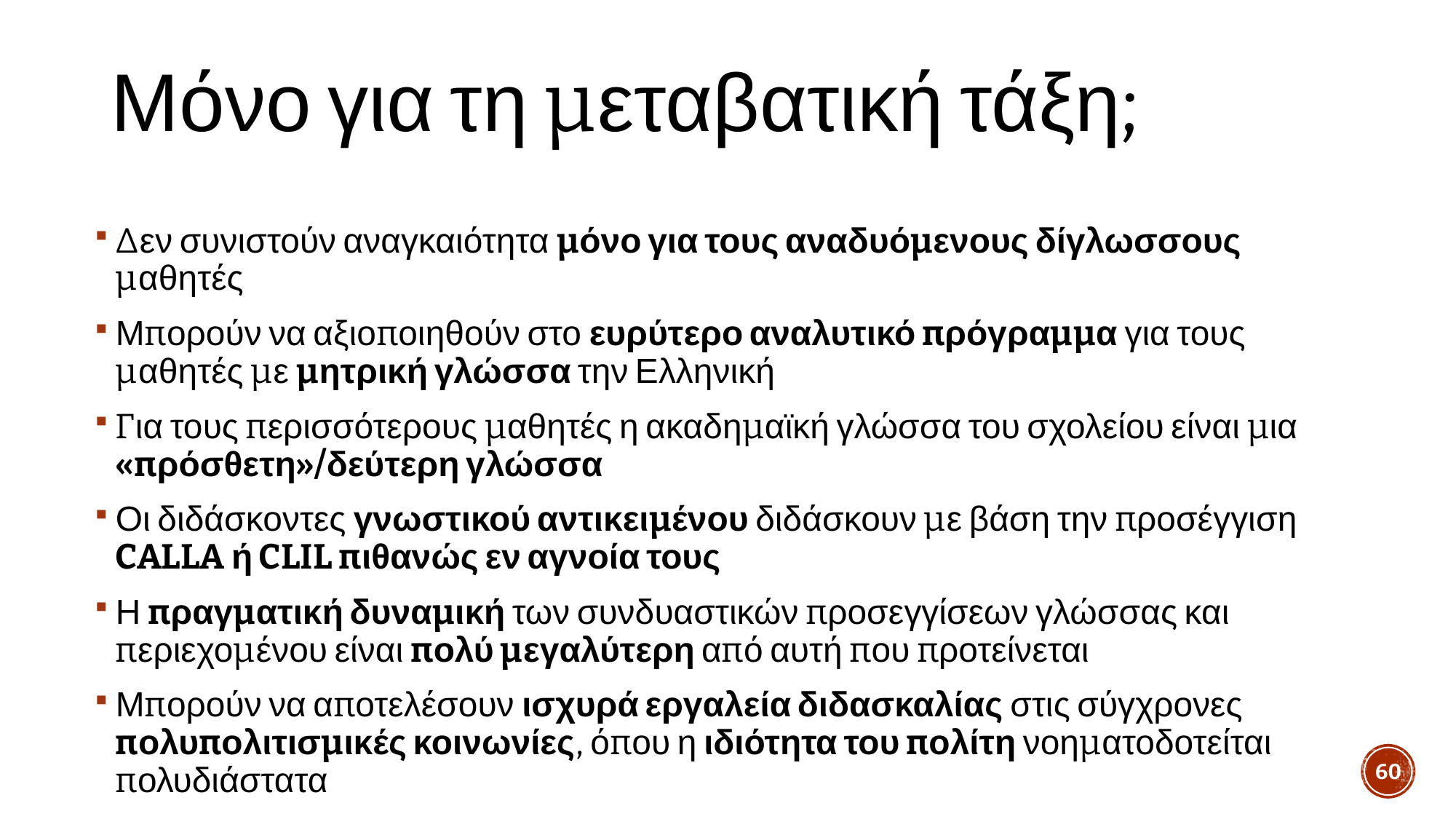

# Μόνο για τη μεταβατική τάξη;
Δεν συνιστούν αναγκαιότητα μόνο για τους αναδυόμενους δίγλωσσους μαθητές
Μπορούν να αξιοποιηθούν στο ευρύτερο αναλυτικό πρόγραμμα για τους μαθητές με μητρική γλώσσα την Ελληνική
Για τους περισσότερους μαθητές η ακαδημαϊκή γλώσσα του σχολείου είναι μια «πρόσθετη»/δεύτερη γλώσσα
Οι διδάσκοντες γνωστικού αντικειμένου διδάσκουν με βάση την προσέγγιση CALLA ή CLIL πιθανώς εν αγνοία τους
Η πραγματική δυναμική των συνδυαστικών προσεγγίσεων γλώσσας και περιεχομένου είναι πολύ μεγαλύτερη από αυτή που προτείνεται
Μπορούν να αποτελέσουν ισχυρά εργαλεία διδασκαλίας στις σύγχρονες πολυπολιτισμικές κοινωνίες, όπου η ιδιότητα του πολίτη νοηματοδοτείται πολυδιάστατα

60